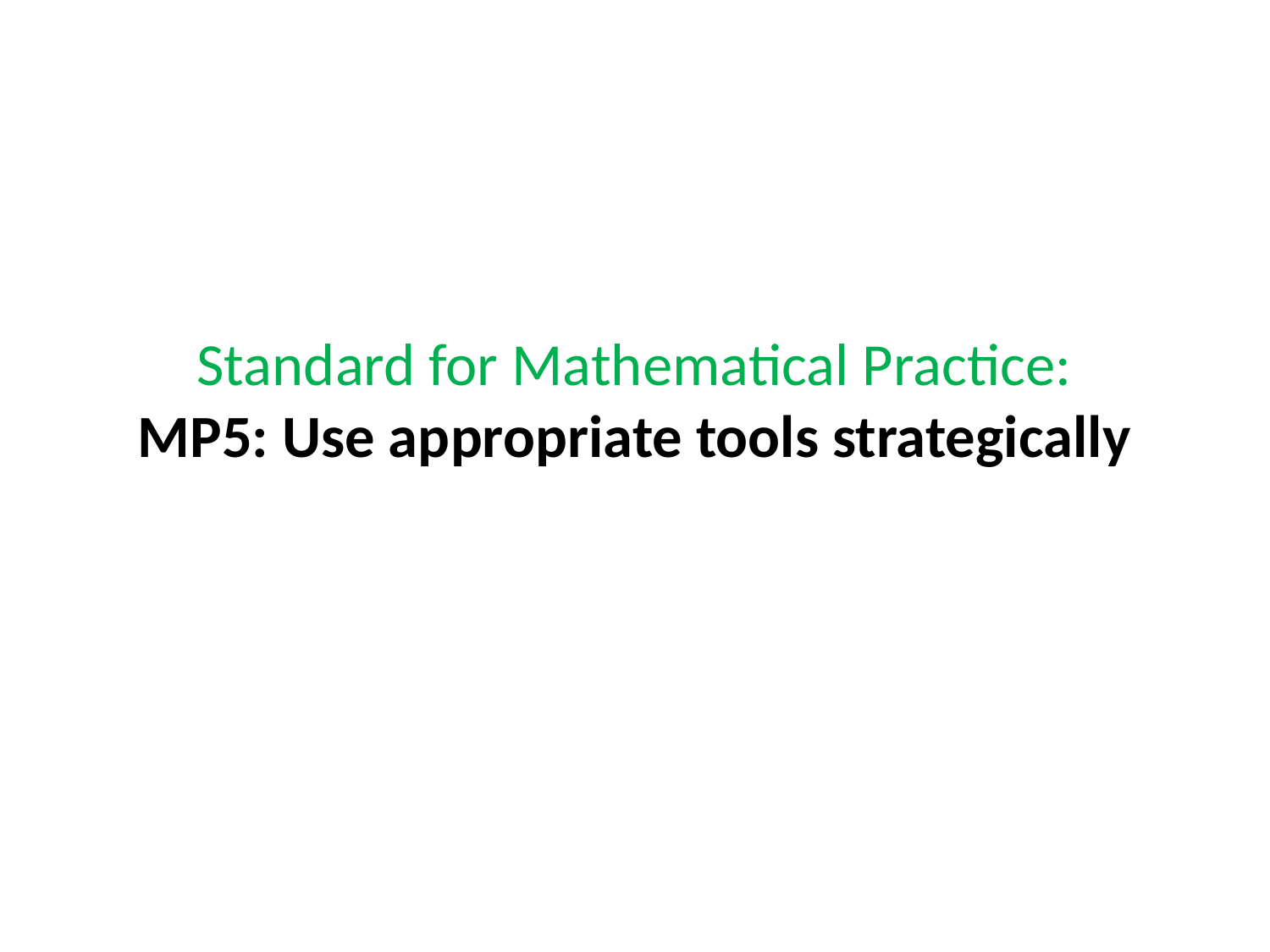

# Standard for Mathematical Practice: MP5: Use appropriate tools strategically